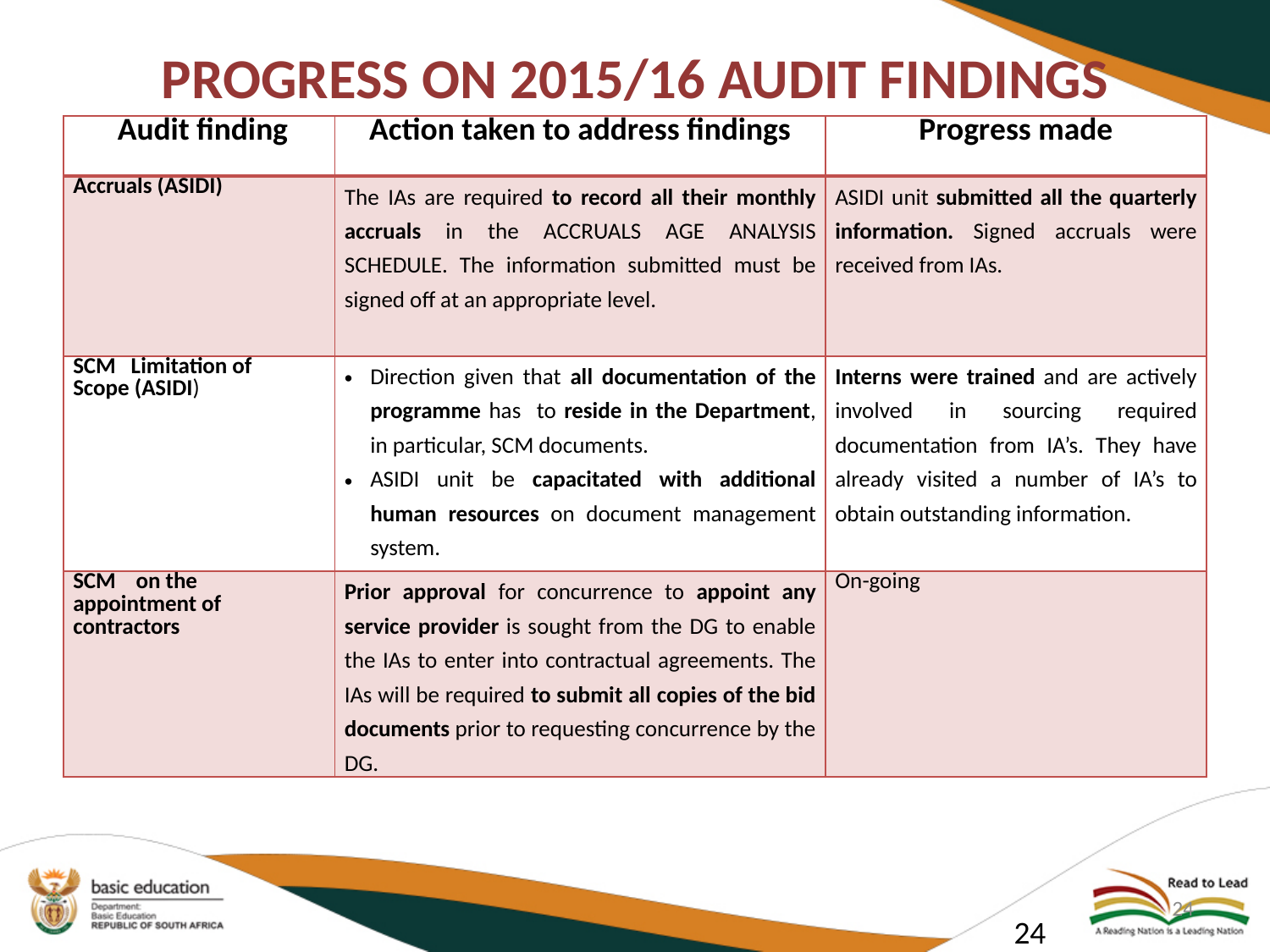

#
PROGRESS ON 2015/16 AUDIT FINDINGS
| Audit finding | Action taken to address findings | Progress made |
| --- | --- | --- |
| Accruals (ASIDI) | The IAs are required to record all their monthly accruals in the ACCRUALS AGE ANALYSIS SCHEDULE. The information submitted must be signed off at an appropriate level. | ASIDI unit submitted all the quarterly information. Signed accruals were received from IAs. |
| SCM Limitation of Scope (ASIDI) | Direction given that all documentation of the programme has to reside in the Department, in particular, SCM documents. ASIDI unit be capacitated with additional human resources on document management system. | Interns were trained and are actively involved in sourcing required documentation from IA’s. They have already visited a number of IA’s to obtain outstanding information. |
| SCM on the appointment of contractors | Prior approval for concurrence to appoint any service provider is sought from the DG to enable the IAs to enter into contractual agreements. The IAs will be required to submit all copies of the bid documents prior to requesting concurrence by the DG. | On-going |
24
24